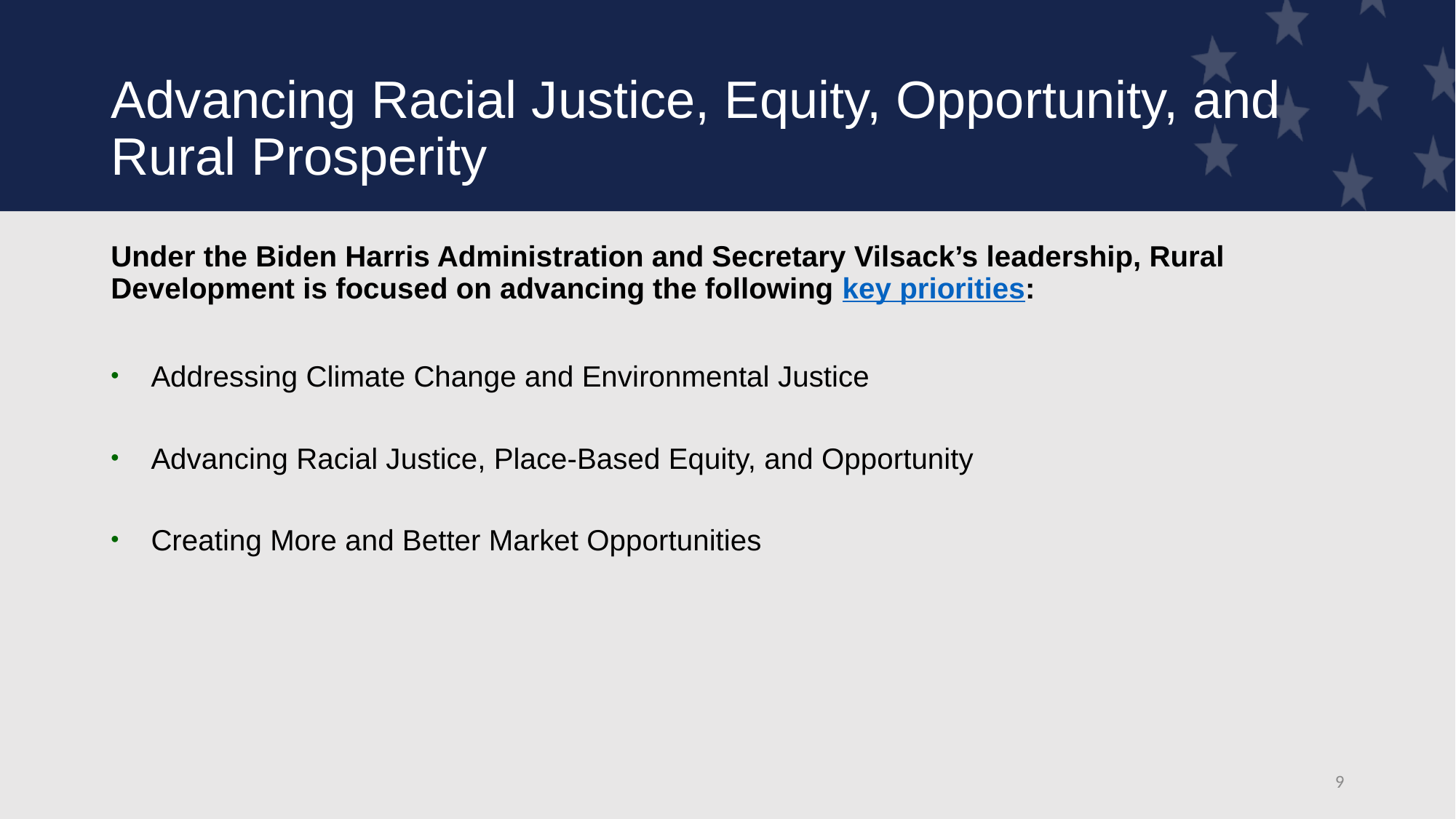

# Advancing Racial Justice, Equity, Opportunity, and Rural Prosperity
Under the Biden Harris Administration and Secretary Vilsack’s leadership, Rural Development is focused on advancing the following key priorities:

Addressing Climate Change and Environmental Justice

Advancing Racial Justice, Place-Based Equity, and Opportunity

Creating More and Better Market Opportunities
9